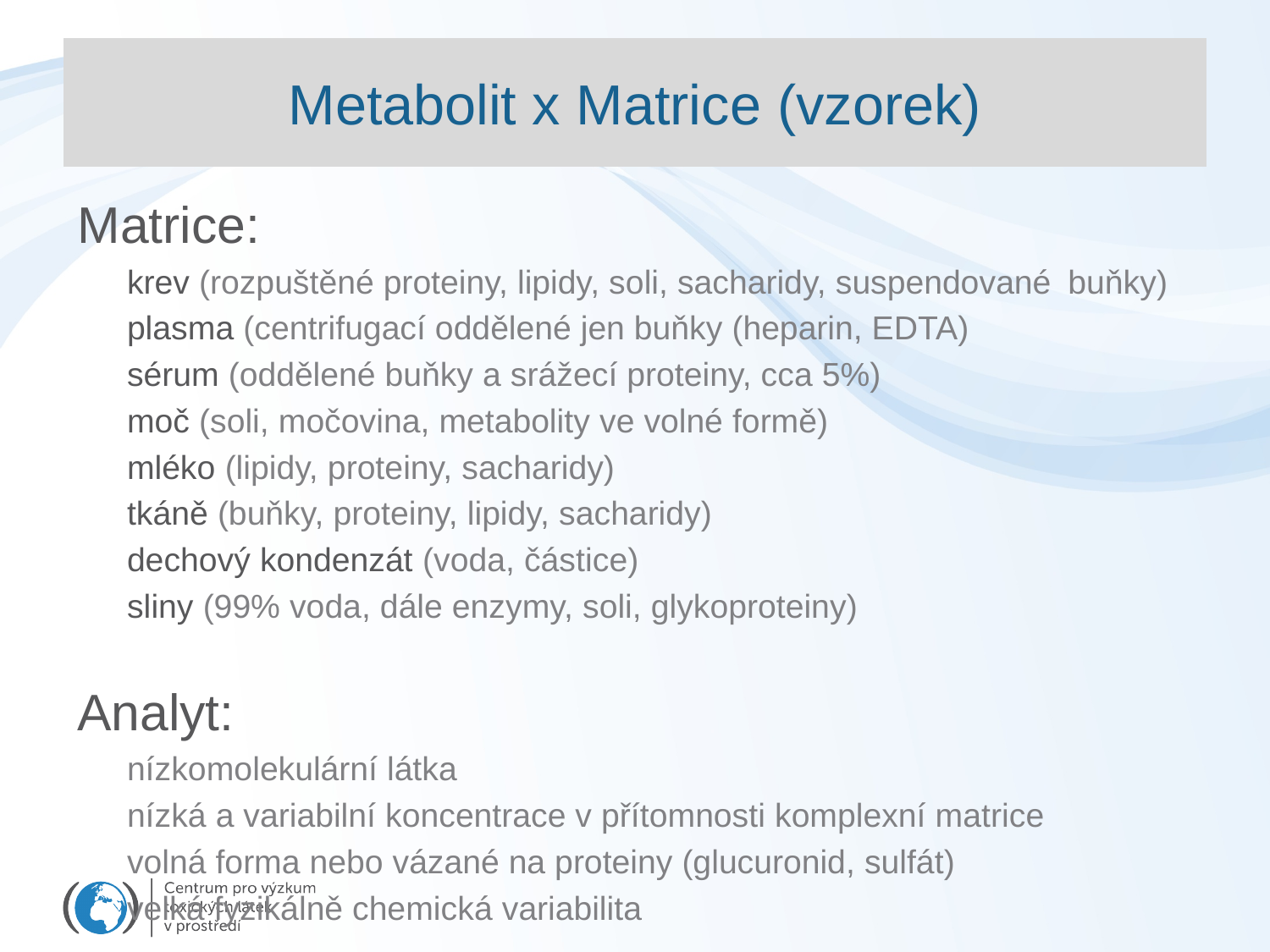

# Metabolit x Matrice (vzorek)
Matrice:
		krev (rozpuštěné proteiny, lipidy, soli, sacharidy, suspendované 	buňky)
		plasma (centrifugací oddělené jen buňky (heparin, EDTA)
		sérum (oddělené buňky a srážecí proteiny, cca 5%)
		moč (soli, močovina, metabolity ve volné formě)
		mléko (lipidy, proteiny, sacharidy)
		tkáně (buňky, proteiny, lipidy, sacharidy)
		dechový kondenzát (voda, částice)
		sliny (99% voda, dále enzymy, soli, glykoproteiny)

Analyt:
		nízkomolekulární látka
		nízká a variabilní koncentrace v přítomnosti komplexní matrice
		volná forma nebo vázané na proteiny (glucuronid, sulfát)
		velká fyzikálně chemická variabilita